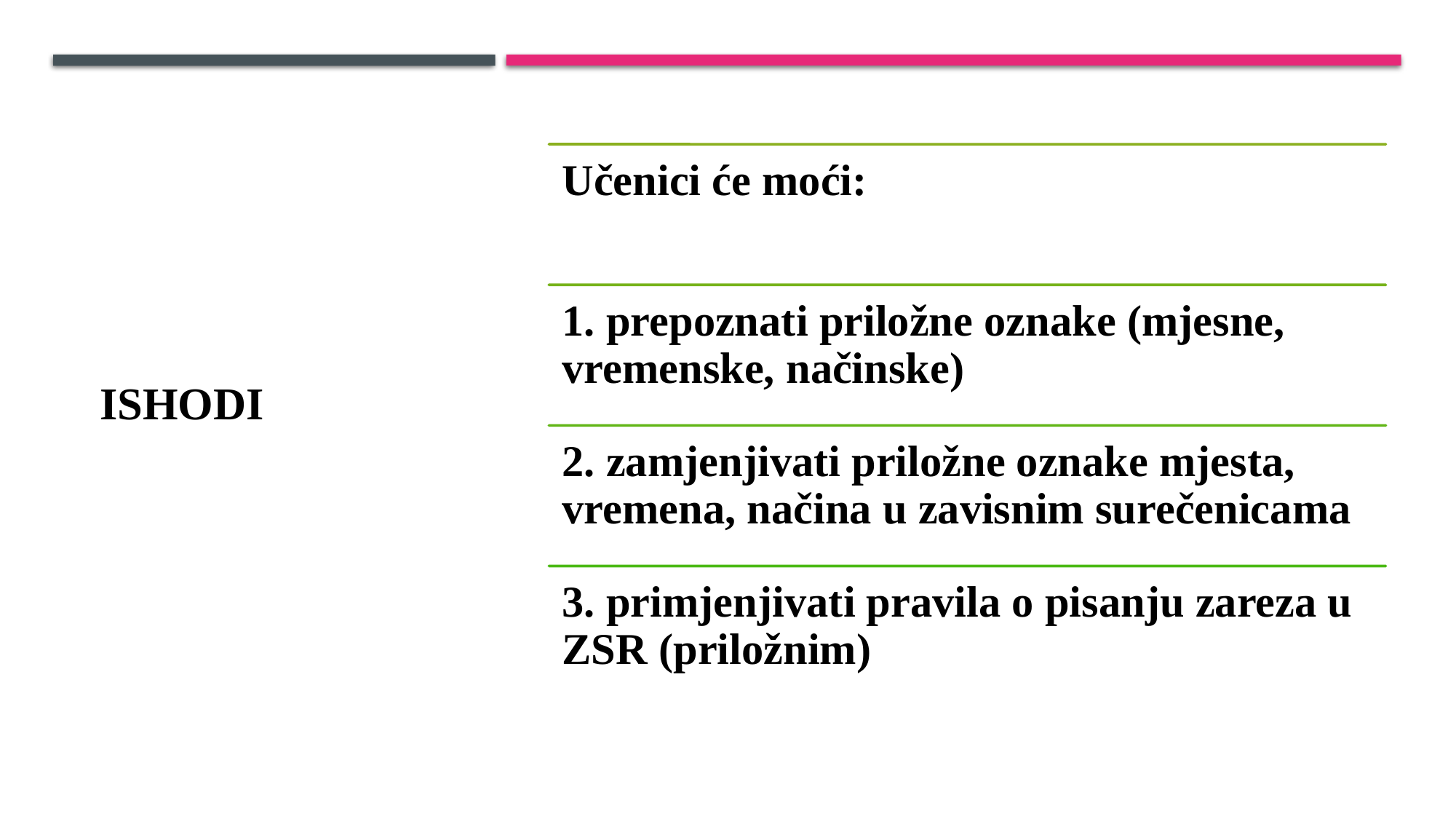

# ishodi
Učenici će moći:
1. prepoznati priložne oznake (mjesne, vremenske, načinske)
2. zamjenjivati priložne oznake mjesta, vremena, načina u zavisnim surečenicama
3. primjenjivati pravila o pisanju zareza u ZSR (priložnim)